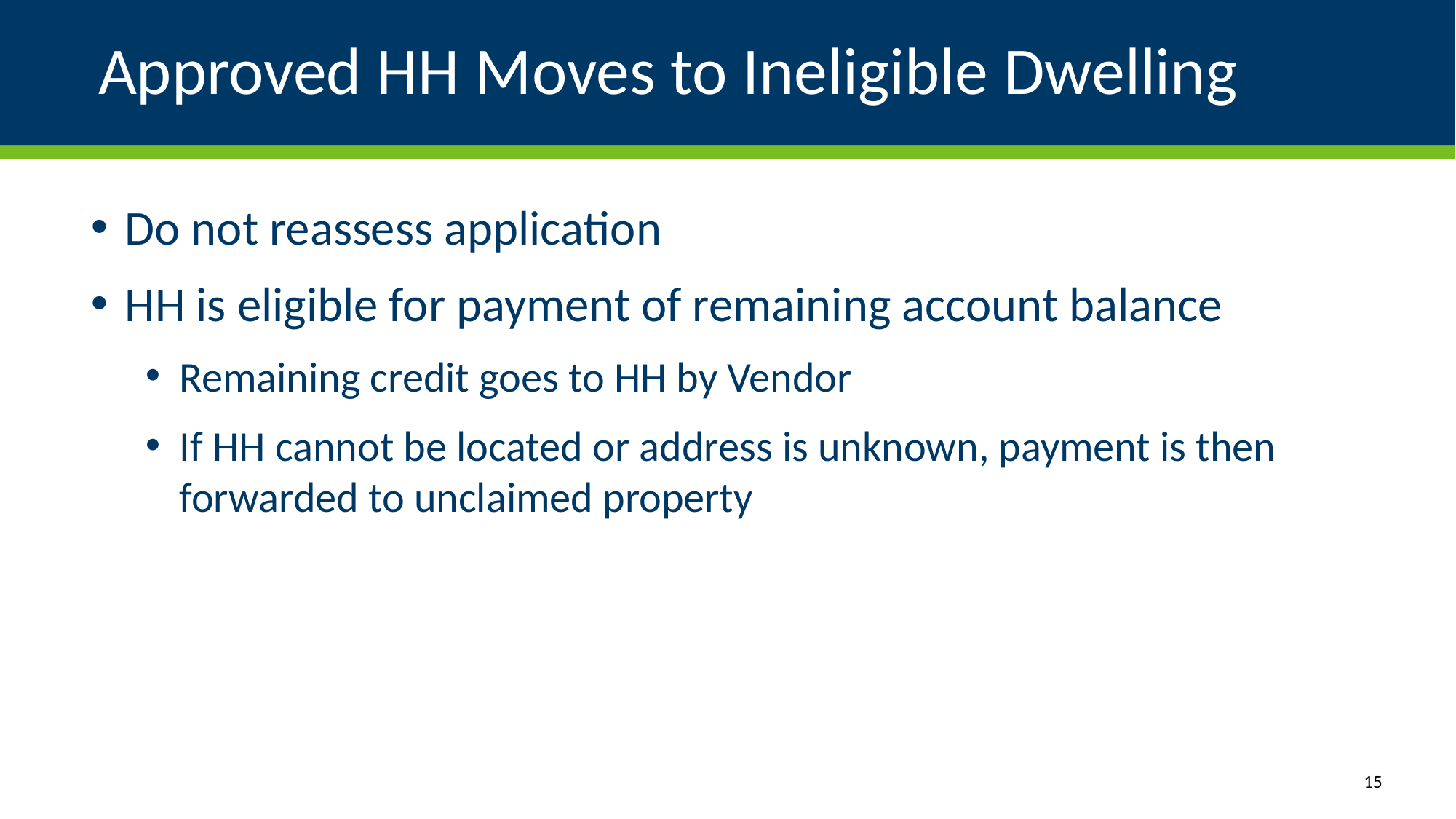

# Approved HH Moves to Ineligible Dwelling
Do not reassess application
HH is eligible for payment of remaining account balance
Remaining credit goes to HH by Vendor
If HH cannot be located or address is unknown, payment is then forwarded to unclaimed property
15